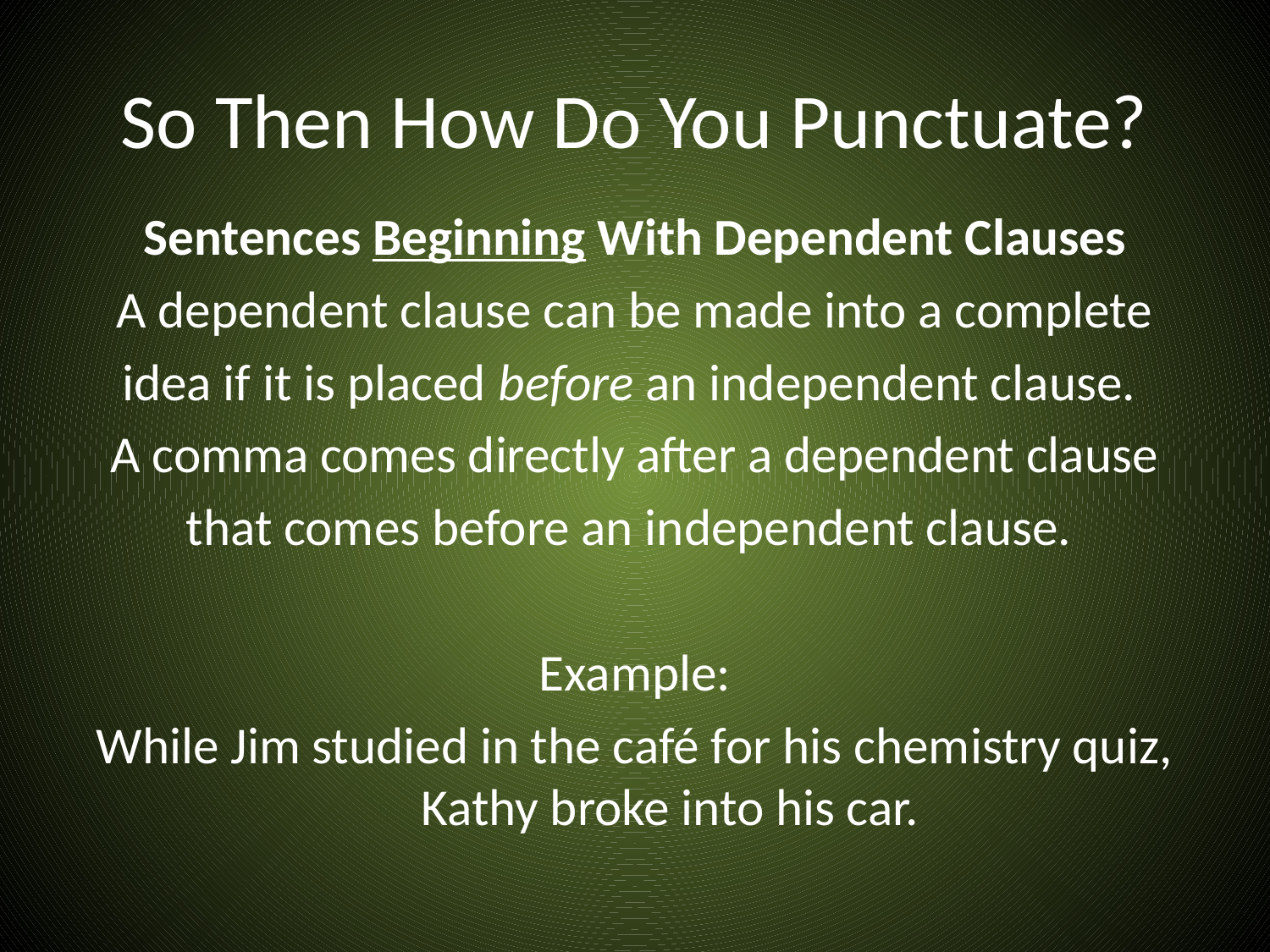

# So Then How Do You Punctuate?
Sentences Beginning With Dependent Clauses
A dependent clause can be made into a complete
idea if it is placed before an independent clause.
A comma comes directly after a dependent clause
that comes before an independent clause.

Example:
While Jim studied in the café for his chemistry quiz, Kathy broke into his car.